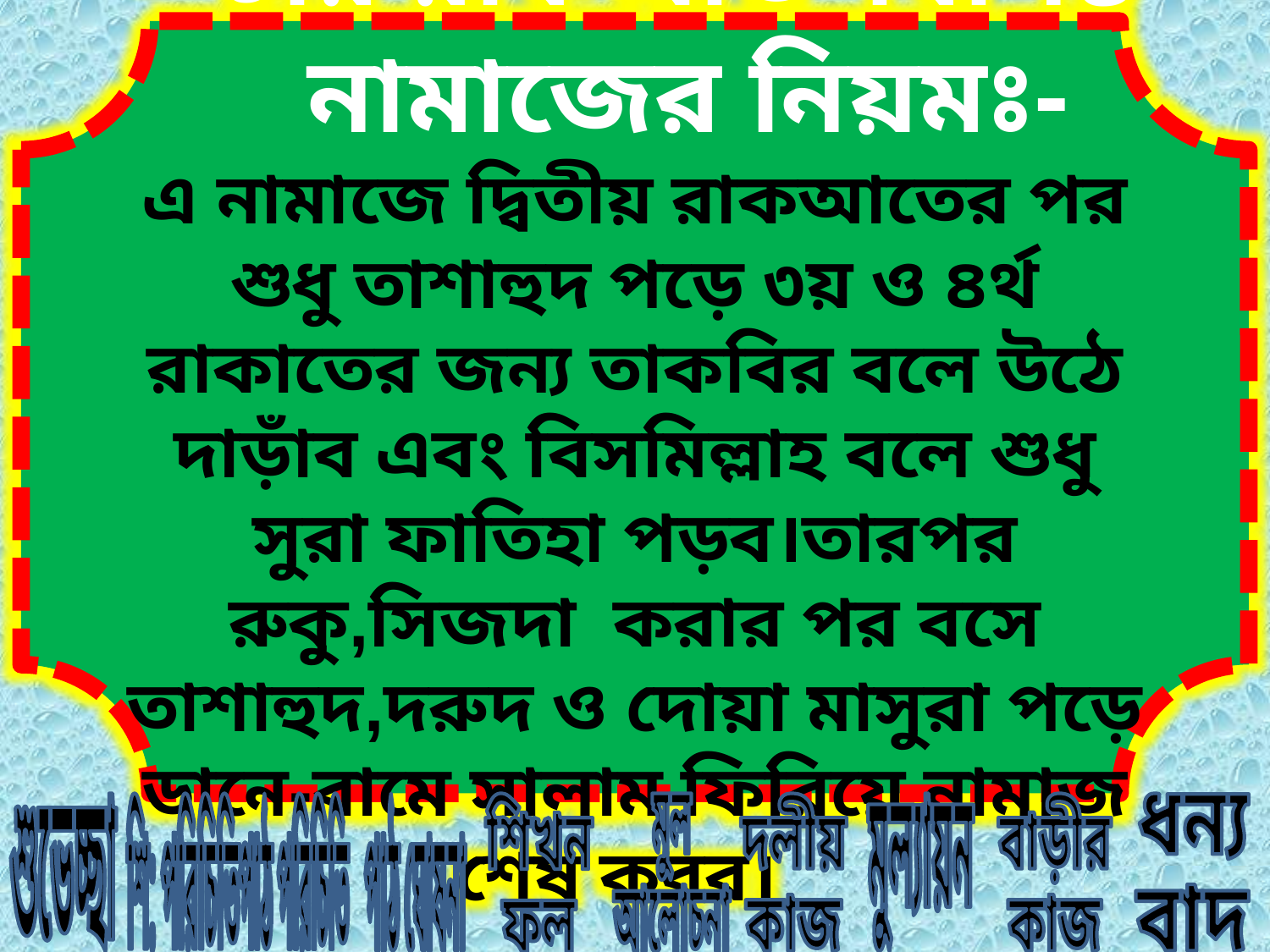

চার রাকআত  বিশিষ্ট  নামাজের নিয়মঃ-
এ নামাজে দ্বিতীয় রাকআতের পর শুধু তাশাহুদ পড়ে ৩য় ও ৪র্থ রাকাতের জন্য তাকবির বলে উঠে দাড়াঁব এবং বিসমিল্লাহ বলে শুধু সুরা ফাতিহা পড়ব।তারপর রুকু,সিজদা  করার পর বসে তাশাহুদ,দরুদ ও দোয়া মাসুরা পড়ে ডানে-বামে সালাম ফিরিয়ে নামাজ শেষ করব।
ধন্য
বাদ
শুভেচ্ছা
শি: পরিচিতি
পাঠ পরিচিতি
পাঠ ঘোষনা
শিখন
ফল
মুল
আলোচনা
দলীয়
কাজ
মুল্যায়ন
বাড়ীর
কাজ